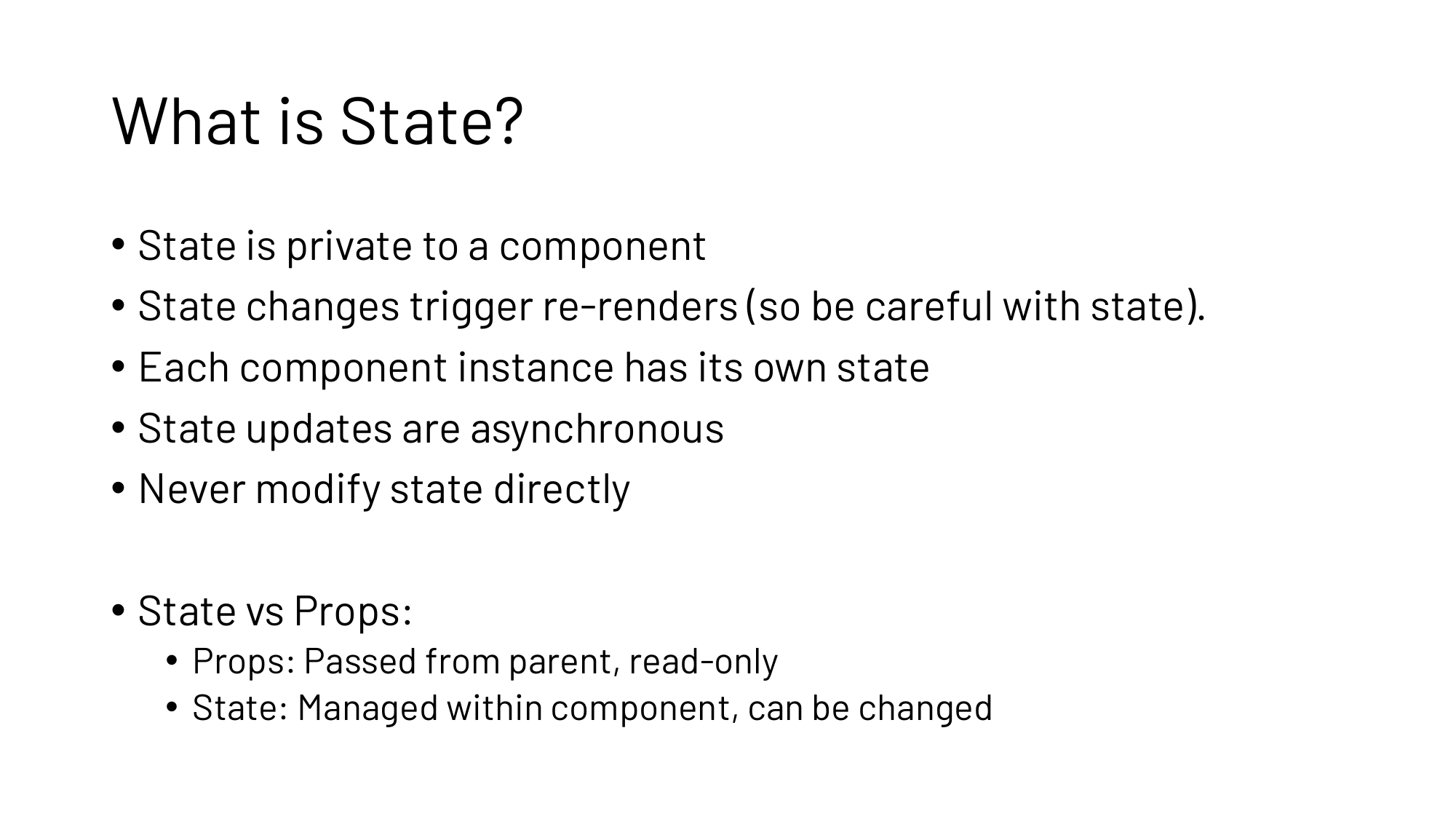

# What is State?
State is private to a component
State changes trigger re-renders (so be careful with state).
Each component instance has its own state
State updates are asynchronous
Never modify state directly

State vs Props:
Props: Passed from parent, read-only
State: Managed within component, can be changed